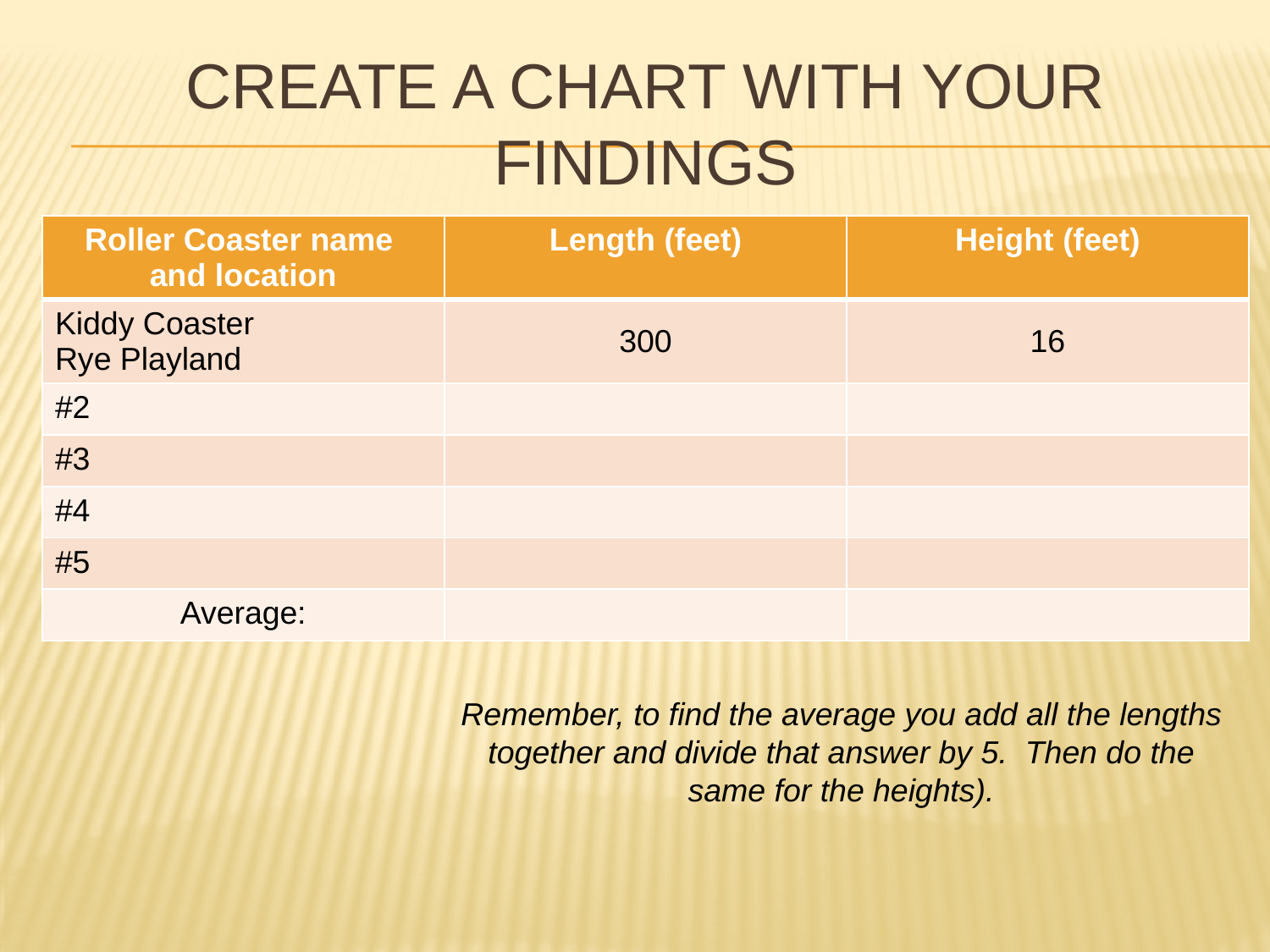

# Create a chart with your findings
| Roller Coaster name and location | Length (feet) | Height (feet) |
| --- | --- | --- |
| Kiddy Coaster Rye Playland | 300 | 16 |
| #2 |  |  |
| #3 |  |  |
| #4 |  |  |
| #5 |  |  |
| Average: |  |  |
Remember, to find the average you add all the lengths together and divide that answer by 5.  Then do the same for the heights).